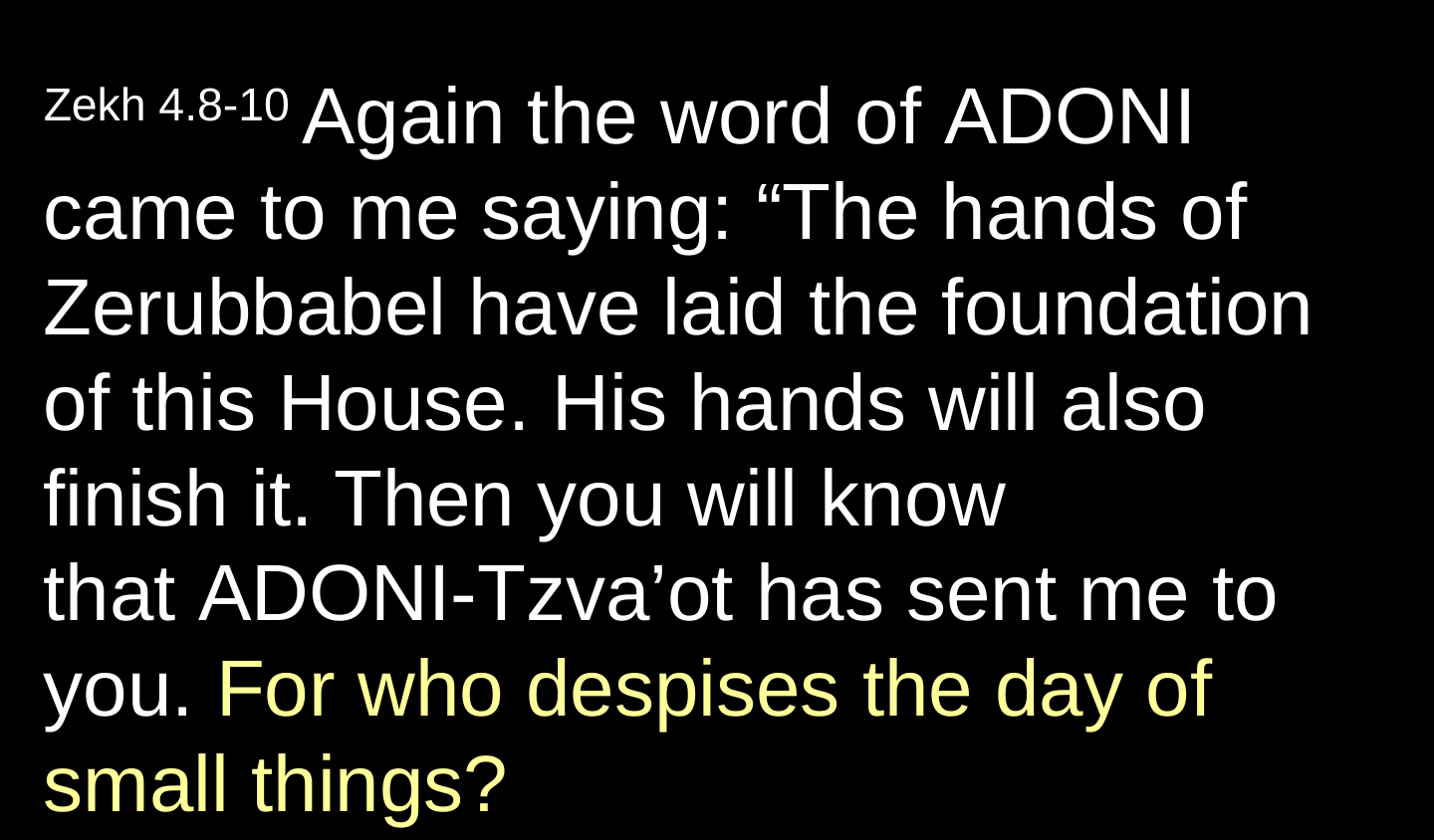

Zekh 4.8-10 Again the word of Adoni came to me saying: “The hands of Zerubbabel have laid the foundation of this House. His hands will also finish it. Then you will know that Adoni-Tzva’ot has sent me to you. For who despises the day of small things?